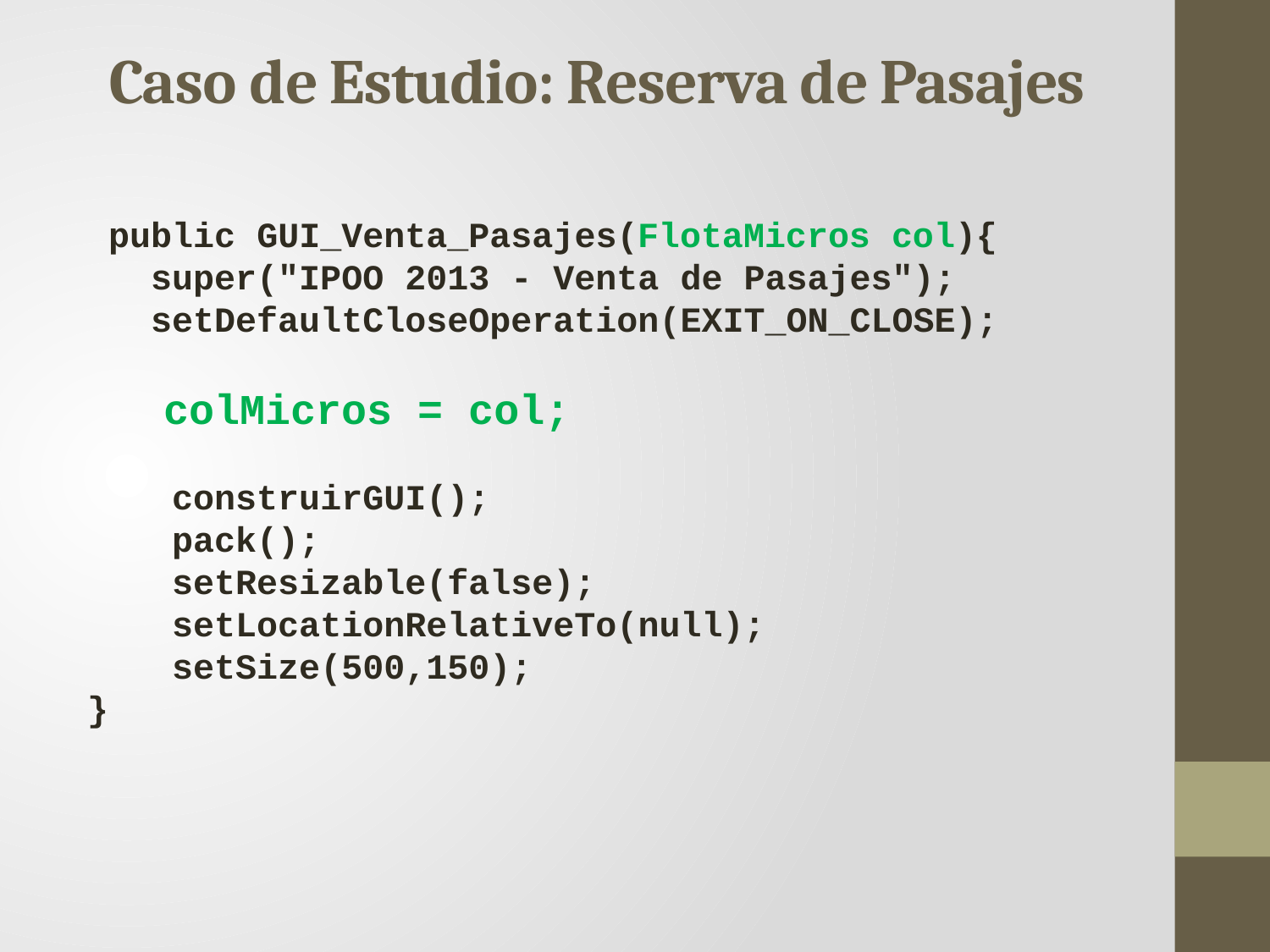

Caso de Estudio: Reserva de Pasajes
 public GUI_Venta_Pasajes(FlotaMicros col){
   super("IPOO 2013 - Venta de Pasajes");
   setDefaultCloseOperation(EXIT_ON_CLOSE);

   colMicros = col;

    construirGUI();
    pack();
    setResizable(false);
    setLocationRelativeTo(null);
    setSize(500,150);
}